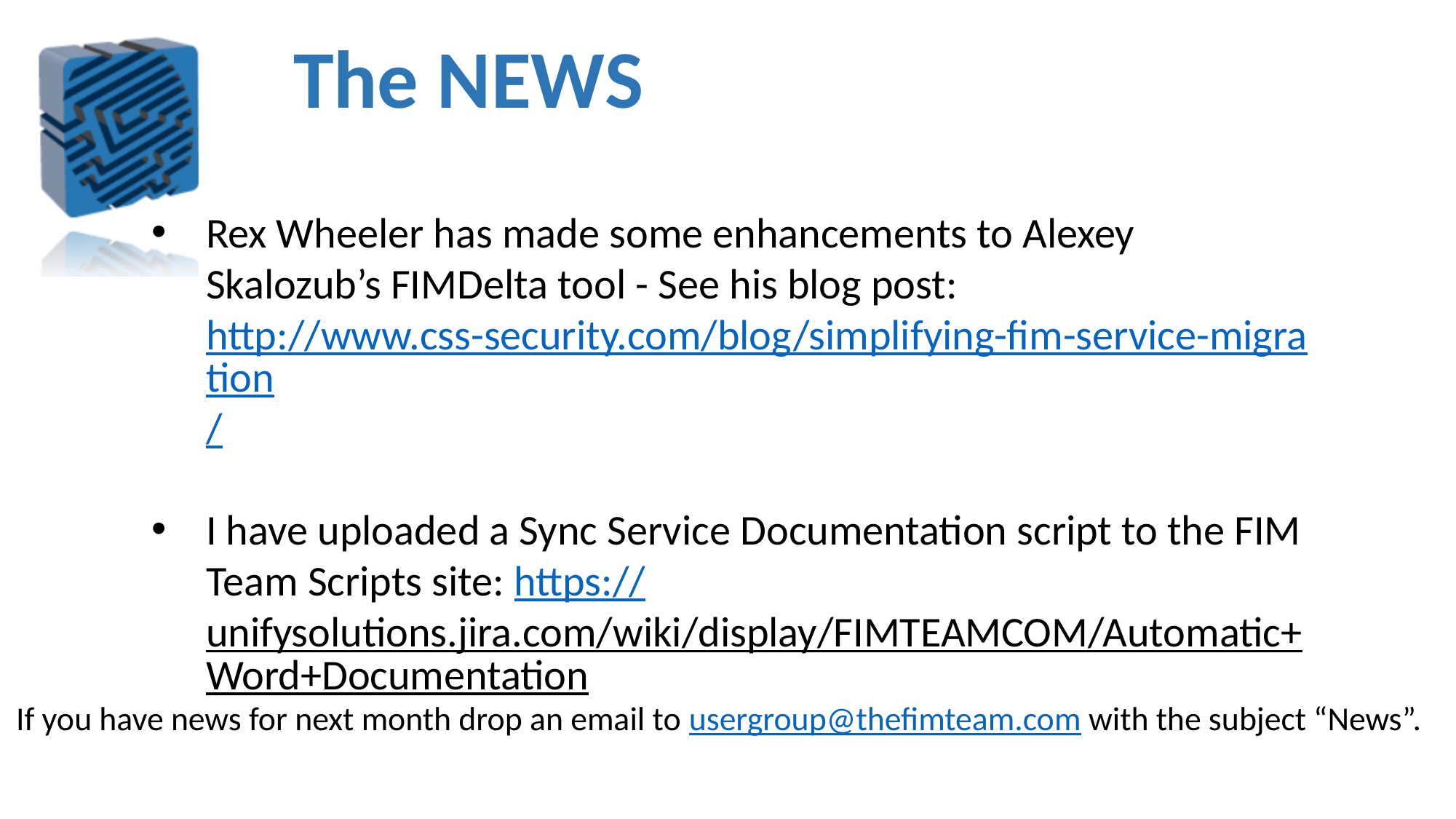

The NEWS
Rex Wheeler has made some enhancements to Alexey Skalozub’s FIMDelta tool - See his blog post: http://www.css-security.com/blog/simplifying-fim-service-migration/

I have uploaded a Sync Service Documentation script to the FIM Team Scripts site: https://unifysolutions.jira.com/wiki/display/FIMTEAMCOM/Automatic+Word+Documentation

If you have news for next month drop an email to usergroup@thefimteam.com with the subject “News”.